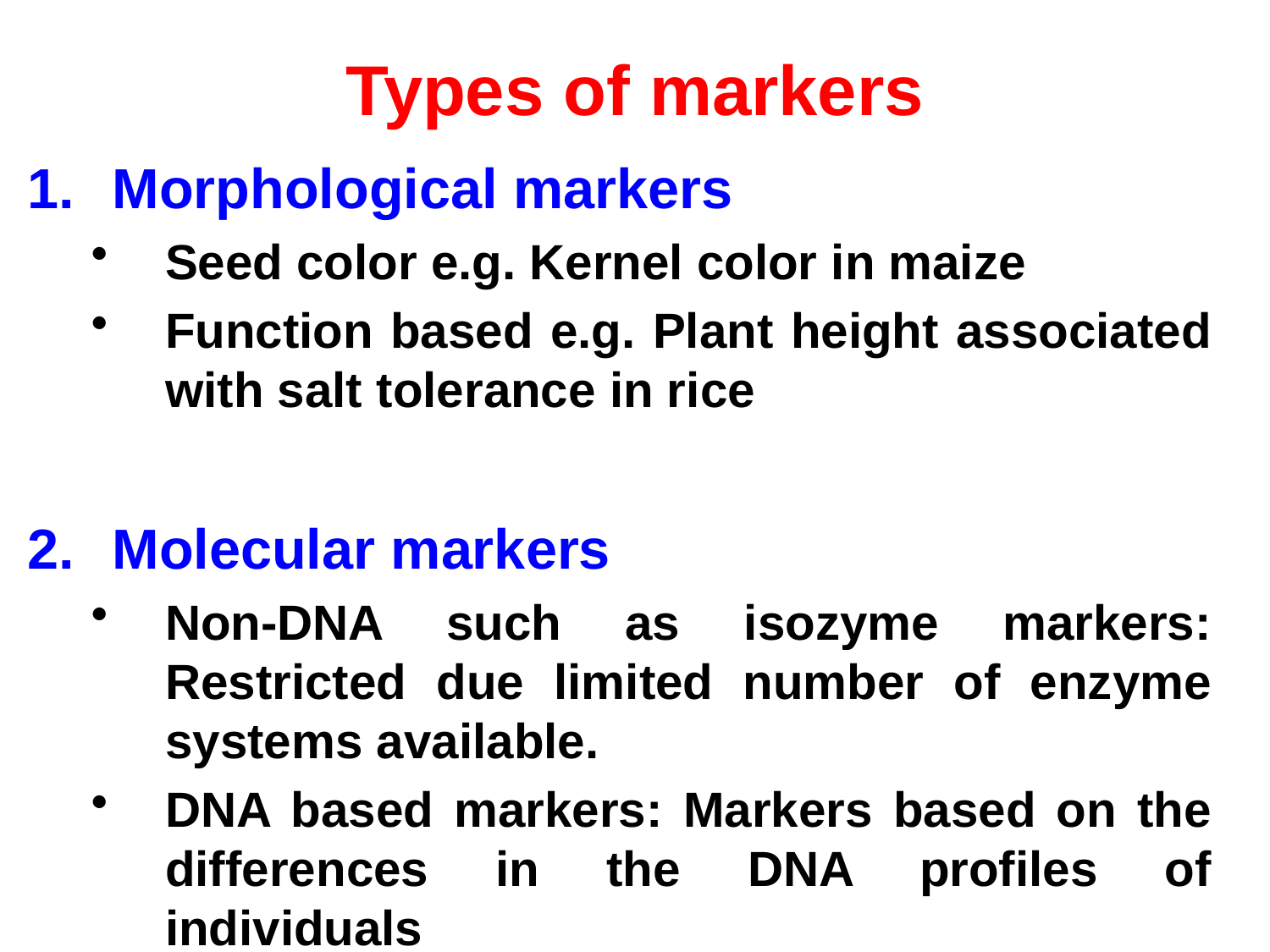

# Types of markers
Morphological markers
Seed color e.g. Kernel color in maize
Function based e.g. Plant height associated with salt tolerance in rice

Molecular markers
Non-DNA such as isozyme markers: Restricted due limited number of enzyme systems available.
DNA based markers: Markers based on the differences in the DNA profiles of individuals